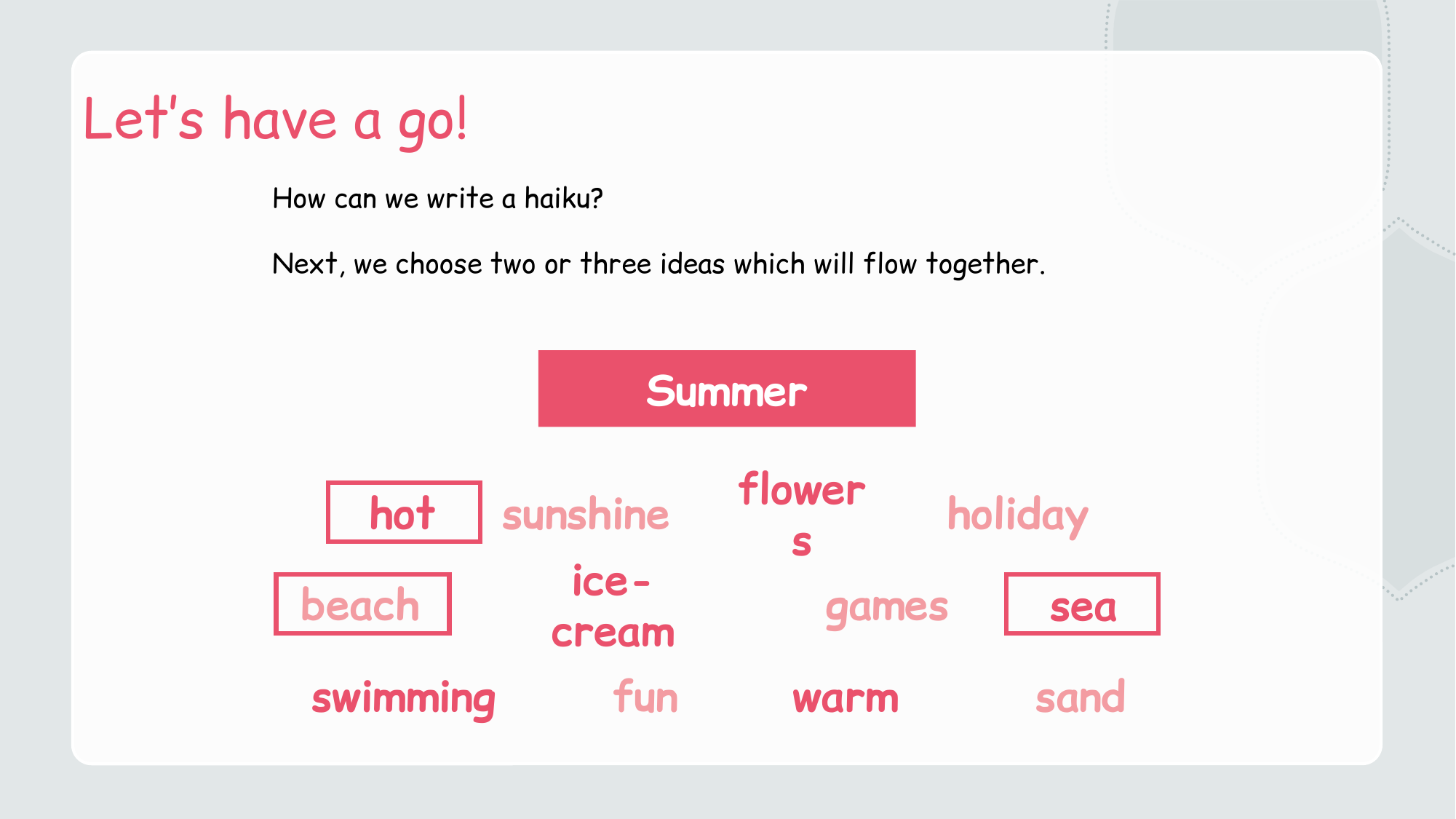

# Let’s have a go!
How can we write a haiku?

Next, we choose two or three ideas which will flow together.
Summer
flowers
hot
sunshine
holiday

ice-cream
beach
games
sea

swimming
fun
warm
sand